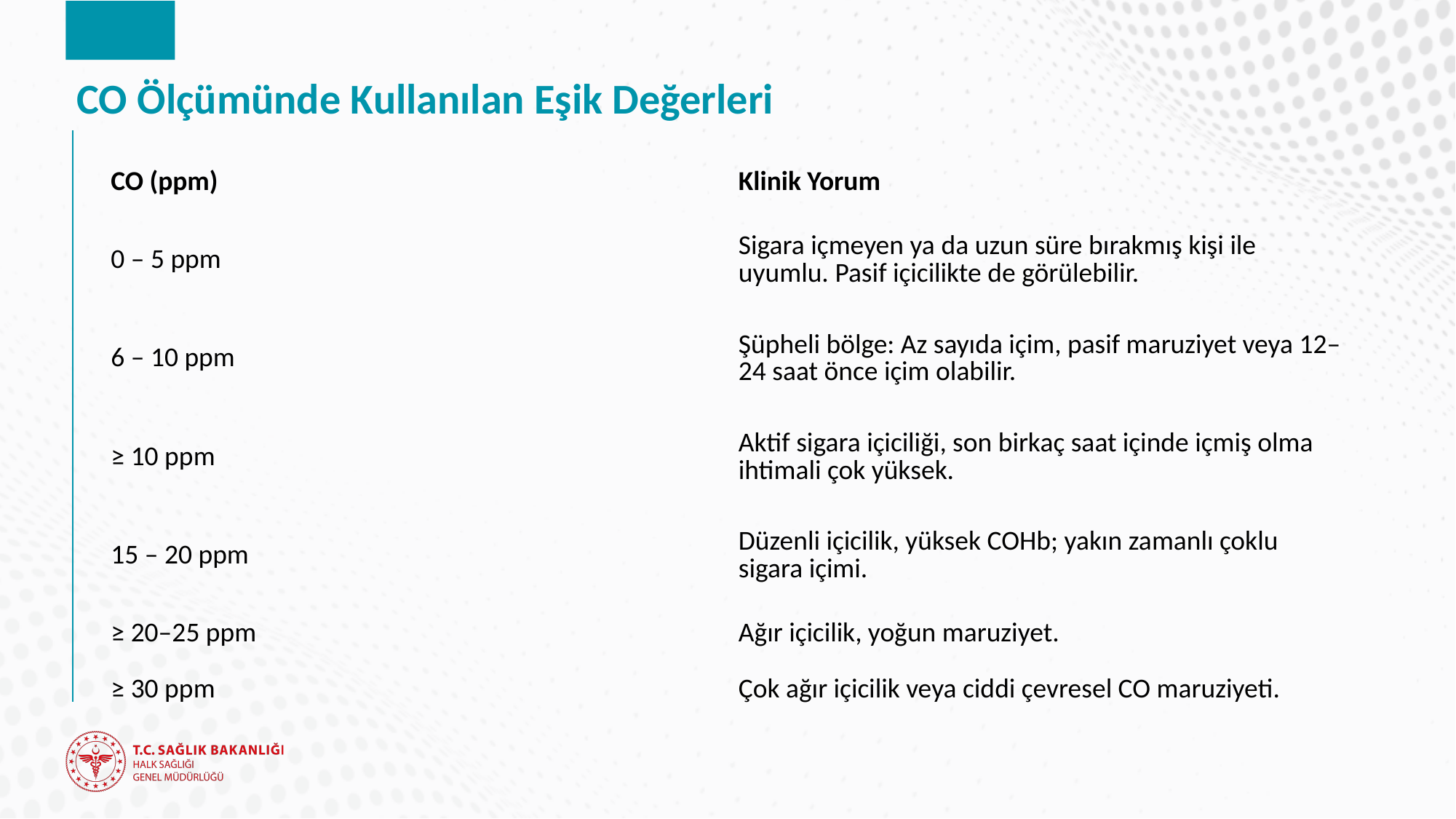

# CO Ölçümünde Kullanılan Eşik Değerleri
| CO (ppm) | Klinik Yorum |
| --- | --- |
| 0 – 5 ppm | Sigara içmeyen ya da uzun süre bırakmış kişi ile uyumlu. Pasif içicilikte de görülebilir. |
| 6 – 10 ppm | Şüpheli bölge: Az sayıda içim, pasif maruziyet veya 12–24 saat önce içim olabilir. |
| ≥ 10 ppm | Aktif sigara içiciliği, son birkaç saat içinde içmiş olma ihtimali çok yüksek. |
| 15 – 20 ppm | Düzenli içicilik, yüksek COHb; yakın zamanlı çoklu sigara içimi. |
| ≥ 20–25 ppm | Ağır içicilik, yoğun maruziyet. |
| ≥ 30 ppm | Çok ağır içicilik veya ciddi çevresel CO maruziyeti. |